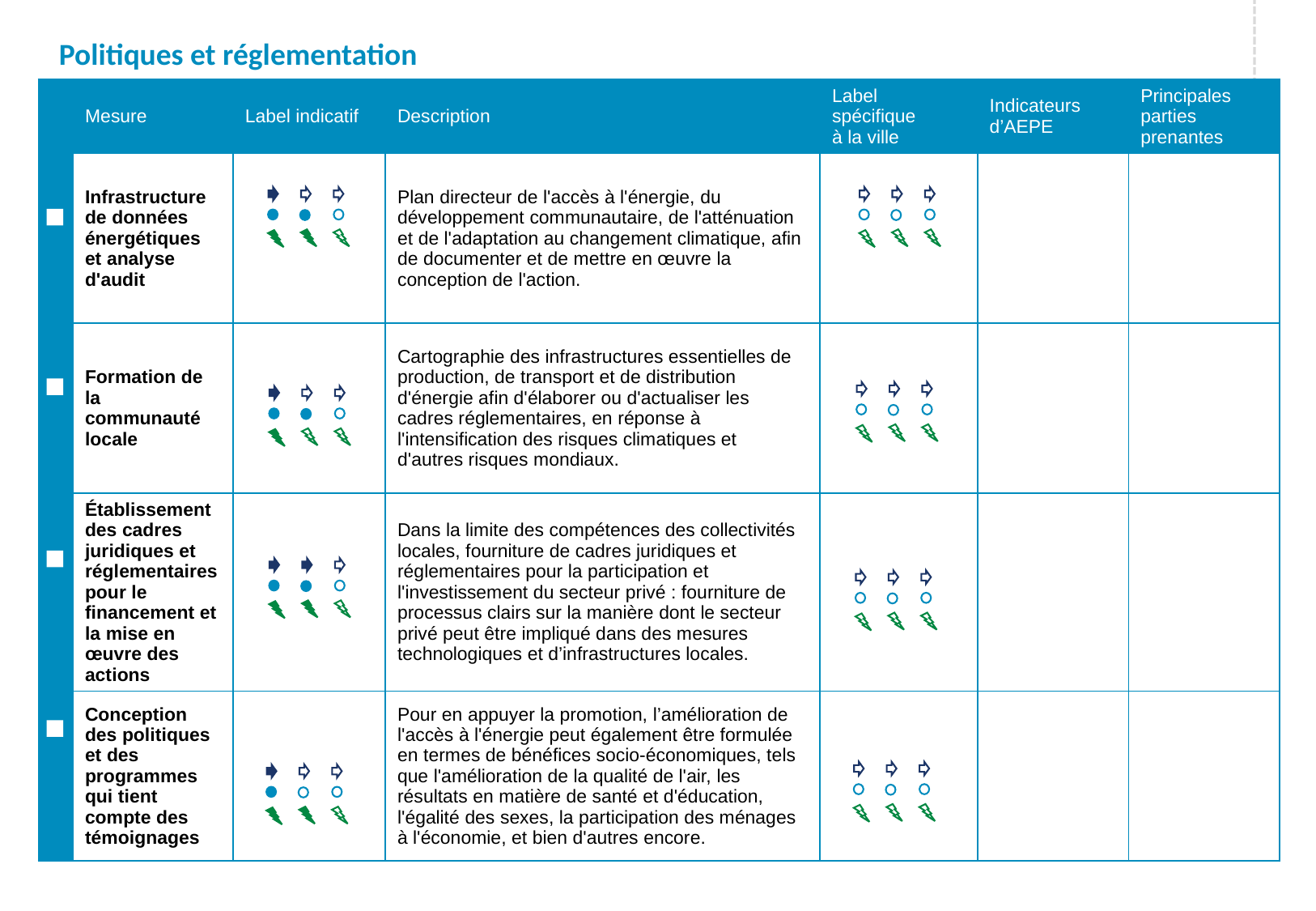

Politiques et réglementation
|  | Mesure | Label indicatif | Description | Label spécifique à la ville | Indicateurs d’AEPE | Principales parties prenantes |
| --- | --- | --- | --- | --- | --- | --- |
|  | Infrastructure de données énergétiques et analyse d'audit |  | Plan directeur de l'accès à l'énergie, du développement communautaire, de l'atténuation et de l'adaptation au changement climatique, afin de documenter et de mettre en œuvre la conception de l'action. |  |  |  |
|  | Formation de la communauté locale |  | Cartographie des infrastructures essentielles de production, de transport et de distribution d'énergie afin d'élaborer ou d'actualiser les cadres réglementaires, en réponse à l'intensification des risques climatiques et d'autres risques mondiaux. |  |  |  |
|  | Établissement des cadres juridiques et réglementaires pour le financement et la mise en œuvre des actions |  | Dans la limite des compétences des collectivités locales, fourniture de cadres juridiques et réglementaires pour la participation et l'investissement du secteur privé : fourniture de processus clairs sur la manière dont le secteur privé peut être impliqué dans des mesures technologiques et d’infrastructures locales. |  |  |  |
|  | Conception des politiques et des programmes qui tient compte des témoignages |  | Pour en appuyer la promotion, l’amélioration de l'accès à l'énergie peut également être formulée en termes de bénéfices socio-économiques, tels que l'amélioration de la qualité de l'air, les résultats en matière de santé et d'éducation, l'égalité des sexes, la participation des ménages à l'économie, et bien d'autres encore. |  |  |  |